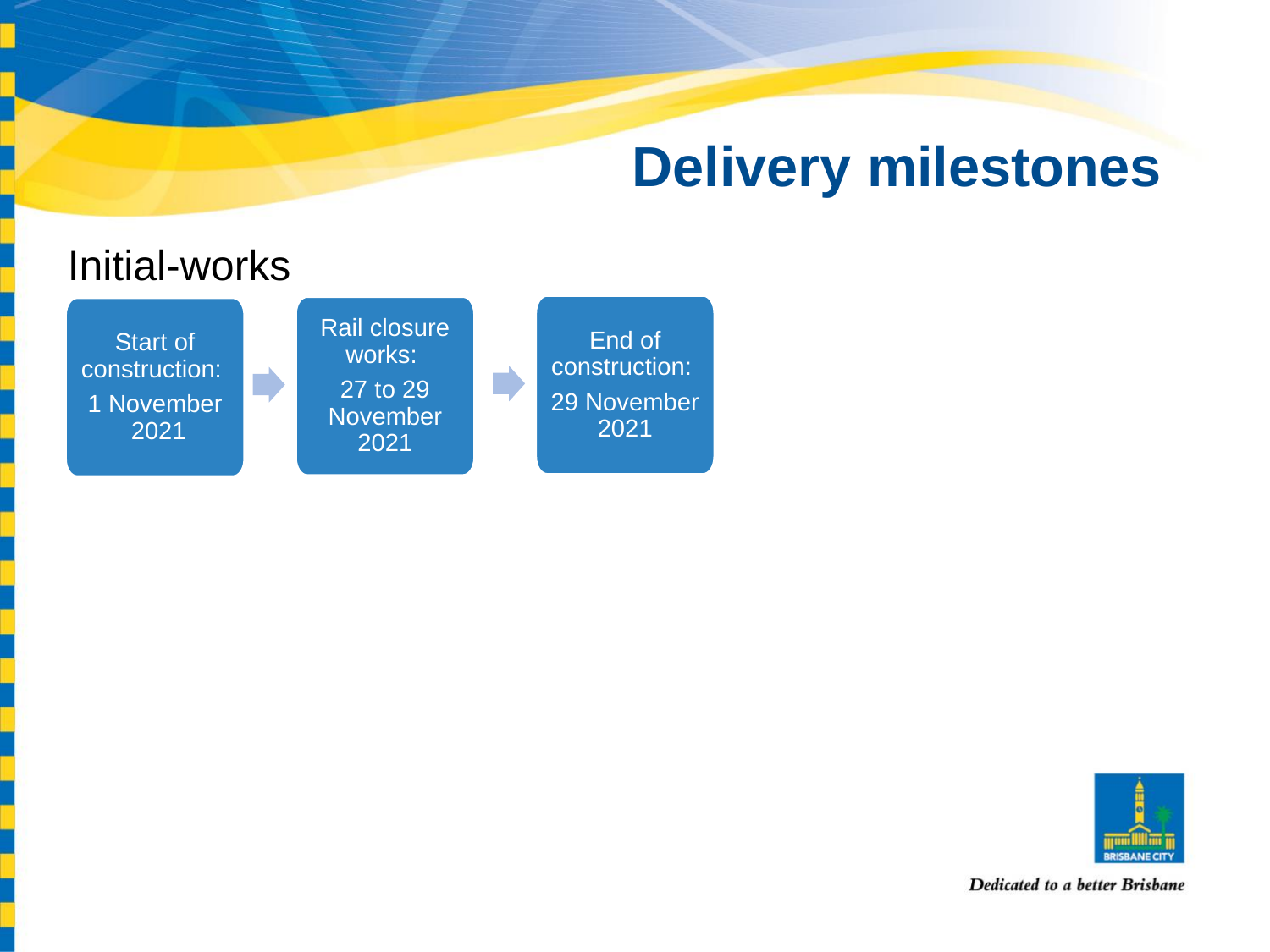

# Delivery milestones
Initial-works
End of construction:
29 November 2021
Rail closure works:
27 to 29 November 2021
Start of construction:
1 November
 2021